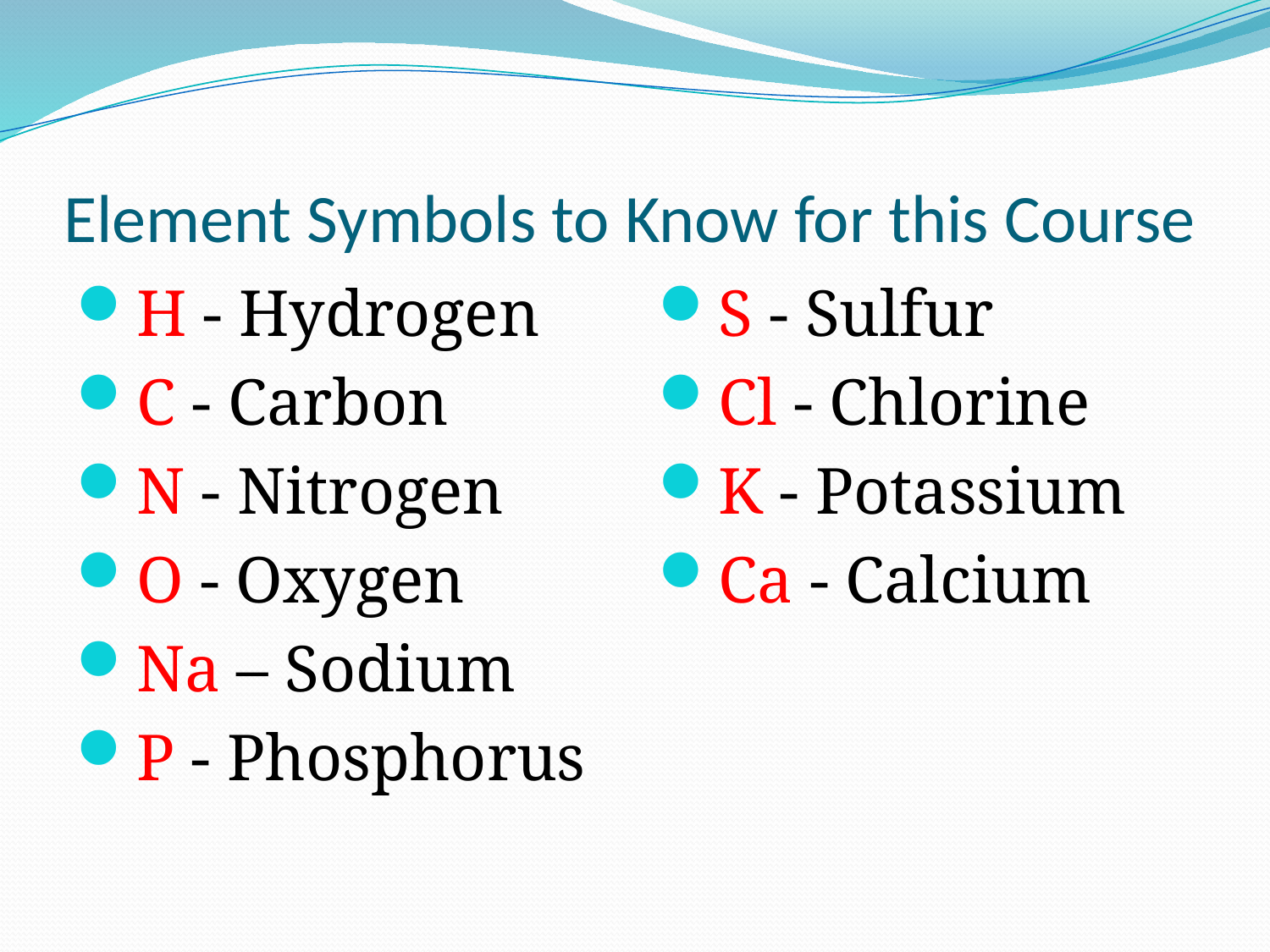

# Element Symbols to Know for this Course
H - Hydrogen
C - Carbon
N - Nitrogen
O - Oxygen
Na – Sodium
P - Phosphorus

S - Sulfur
Cl - Chlorine
K - Potassium
Ca - Calcium